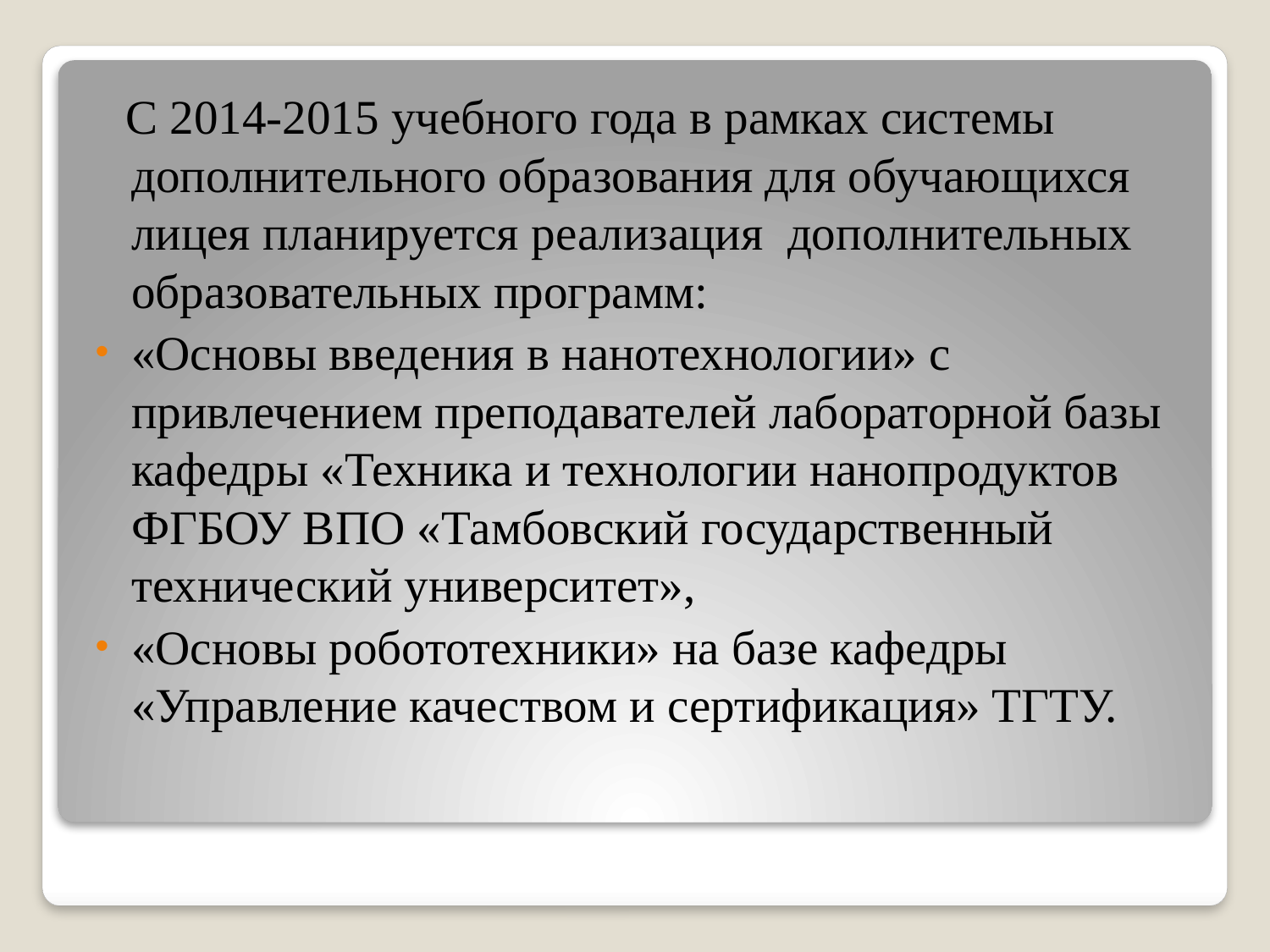

С 2014-2015 учебного года в рамках системы дополнительного образования для обучающихся лицея планируется реализация  дополнительных  образовательных программ:
«Основы введения в нанотехнологии» с привлечением преподавателей лабораторной базы кафедры «Техника и технологии нанопродуктов ФГБОУ ВПО «Тамбовский государственный технический университет»,
«Основы робототехники» на базе кафедры «Управление качеством и сертификация» ТГТУ.